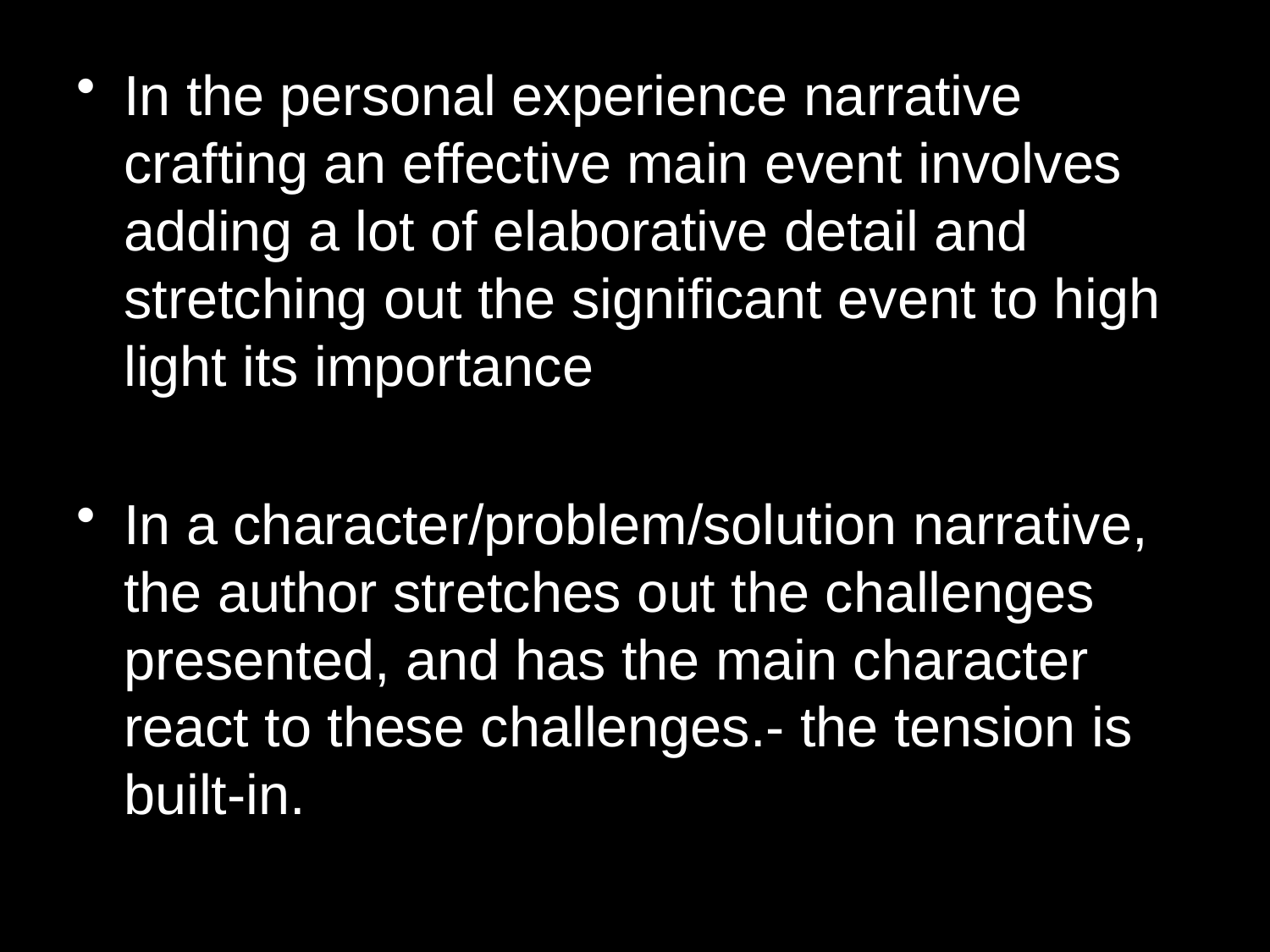

In the personal experience narrative crafting an effective main event involves adding a lot of elaborative detail and stretching out the significant event to high light its importance

In a character/problem/solution narrative, the author stretches out the challenges presented, and has the main character react to these challenges.- the tension is built-in.